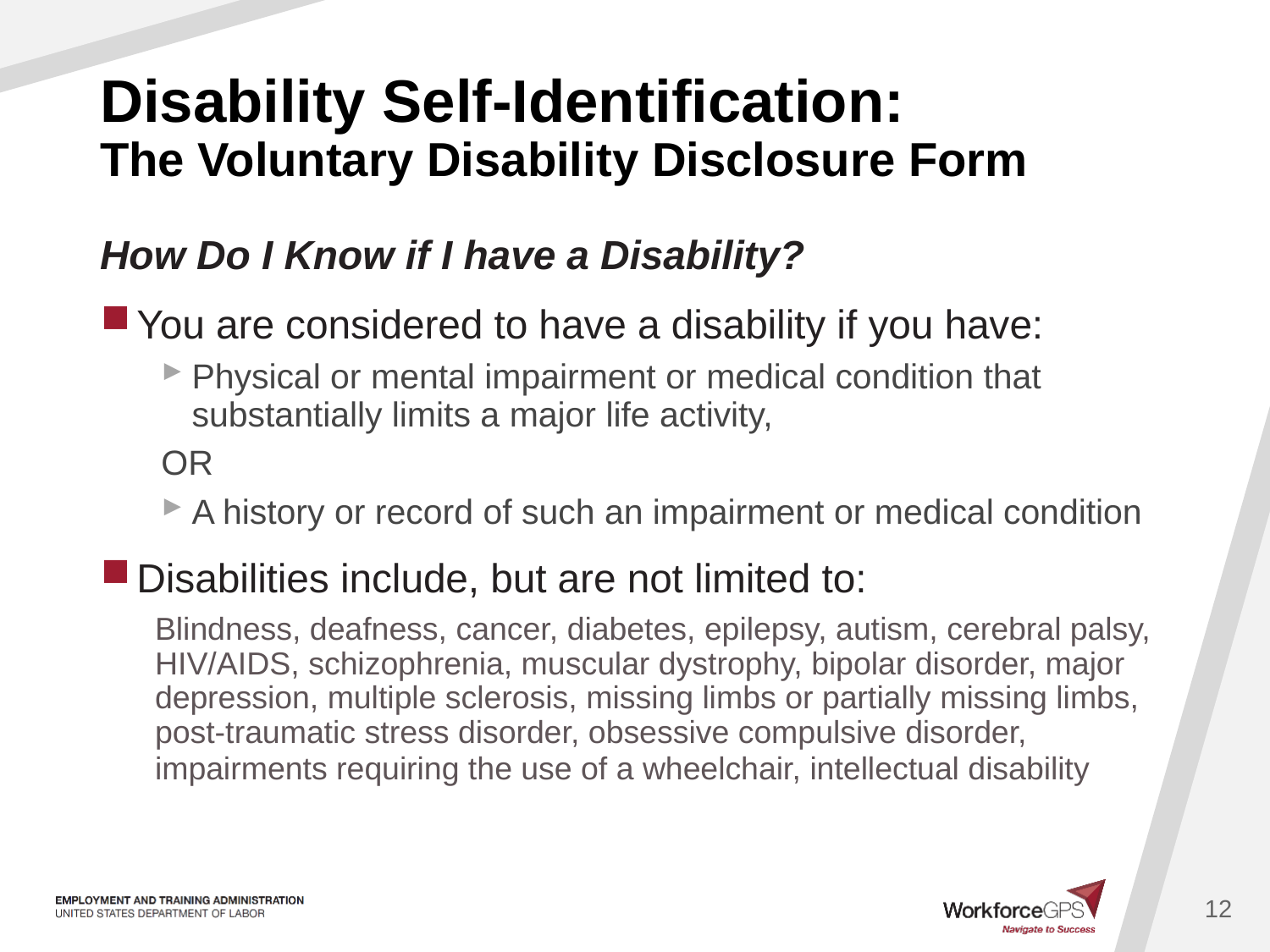

# Disability Self-Identification: The Voluntary Disability Disclosure Form
How Do I Know if I have a Disability?
You are considered to have a disability if you have:
Physical or mental impairment or medical condition that substantially limits a major life activity,
OR
A history or record of such an impairment or medical condition
Disabilities include, but are not limited to:
Blindness, deafness, cancer, diabetes, epilepsy, autism, cerebral palsy, HIV/AIDS, schizophrenia, muscular dystrophy, bipolar disorder, major depression, multiple sclerosis, missing limbs or partially missing limbs,  post-traumatic stress disorder, obsessive compulsive disorder, impairments requiring the use of a wheelchair, intellectual disability
12